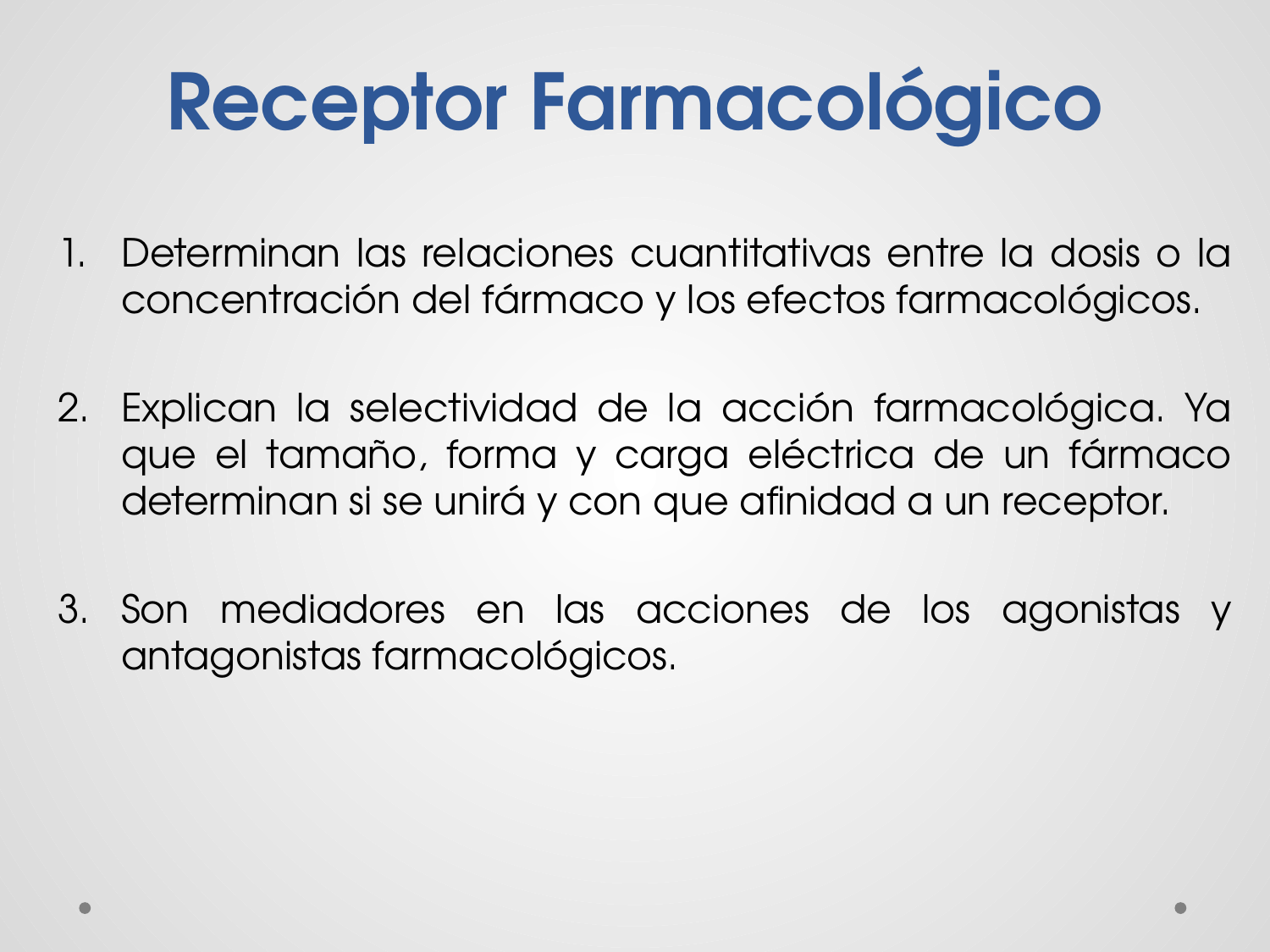

# Receptor Farmacológico
Determinan las relaciones cuantitativas entre la dosis o la concentración del fármaco y los efectos farmacológicos.

Explican la selectividad de la acción farmacológica. Ya que el tamaño, forma y carga eléctrica de un fármaco determinan si se unirá y con que afinidad a un receptor.

Son mediadores en las acciones de los agonistas y antagonistas farmacológicos.